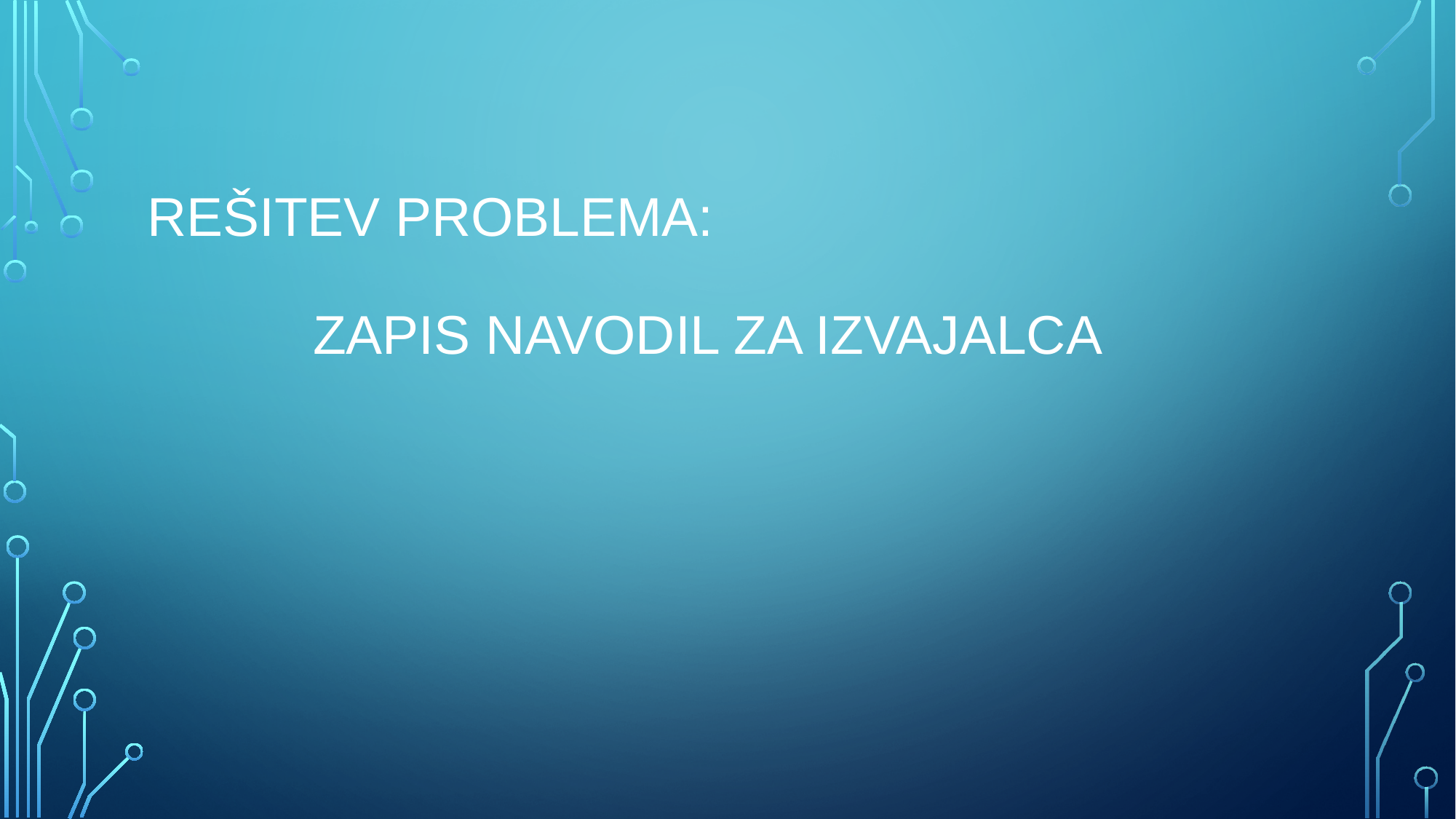

# Rešitev problema: ZAPIS NAVODIL za IZVAJALCA